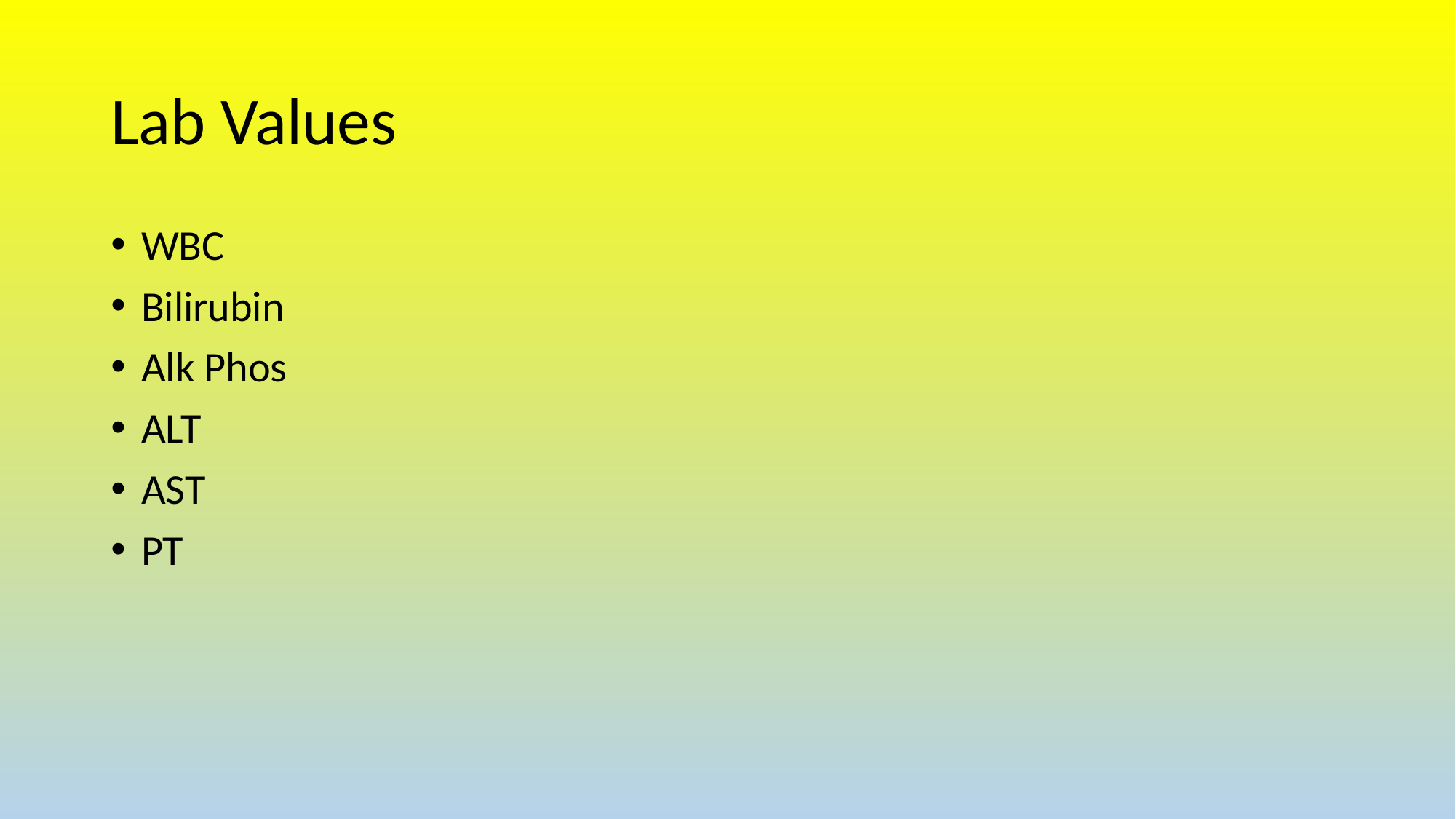

# Lab Values
WBC
Bilirubin
Alk Phos
ALT
AST
PT